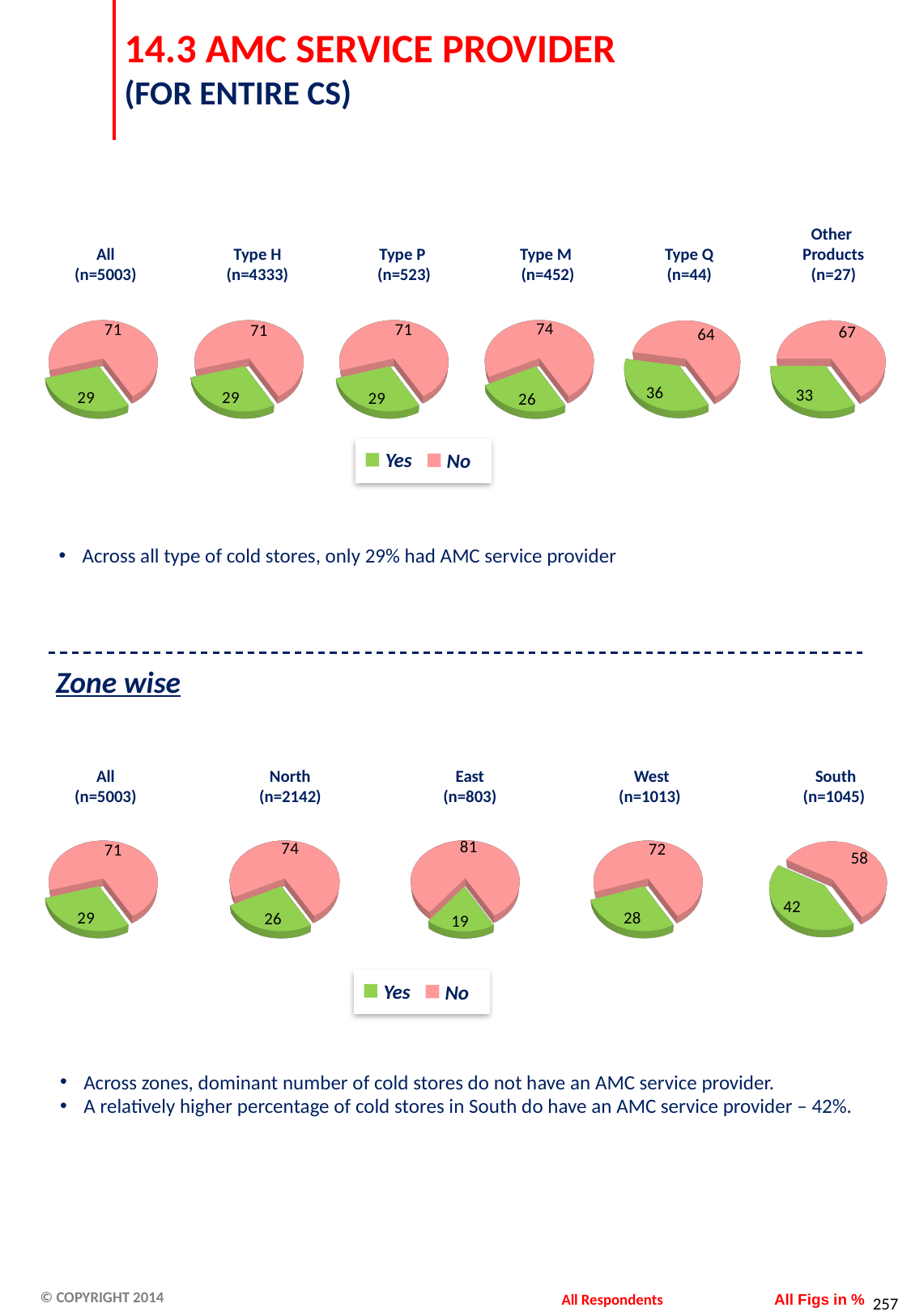

# 14.3 AMC SERVICE PROVIDER (FOR ENTIRE CS)
Other
Products
(n=27)
All
(n=5003)
Type H
(n=4333)
Type P
(n=523)
Type M
(n=452)
Type Q
(n=44)

[unsupported chart]

[unsupported chart]

[unsupported chart]

[unsupported chart]

[unsupported chart]

[unsupported chart]

Yes

No

Across all type of cold stores, only 29% had AMC service provider
Zone wise
All
(n=5003)
North
(n=2142)
East
(n=803)
 West
(n=1013)
 South
(n=1045)

[unsupported chart]

[unsupported chart]

[unsupported chart]

[unsupported chart]

[unsupported chart]

Yes

No

Across zones, dominant number of cold stores do not have an AMC service provider.
A relatively higher percentage of cold stores in South do have an AMC service provider – 42%.
All Respondents
All Figs in %